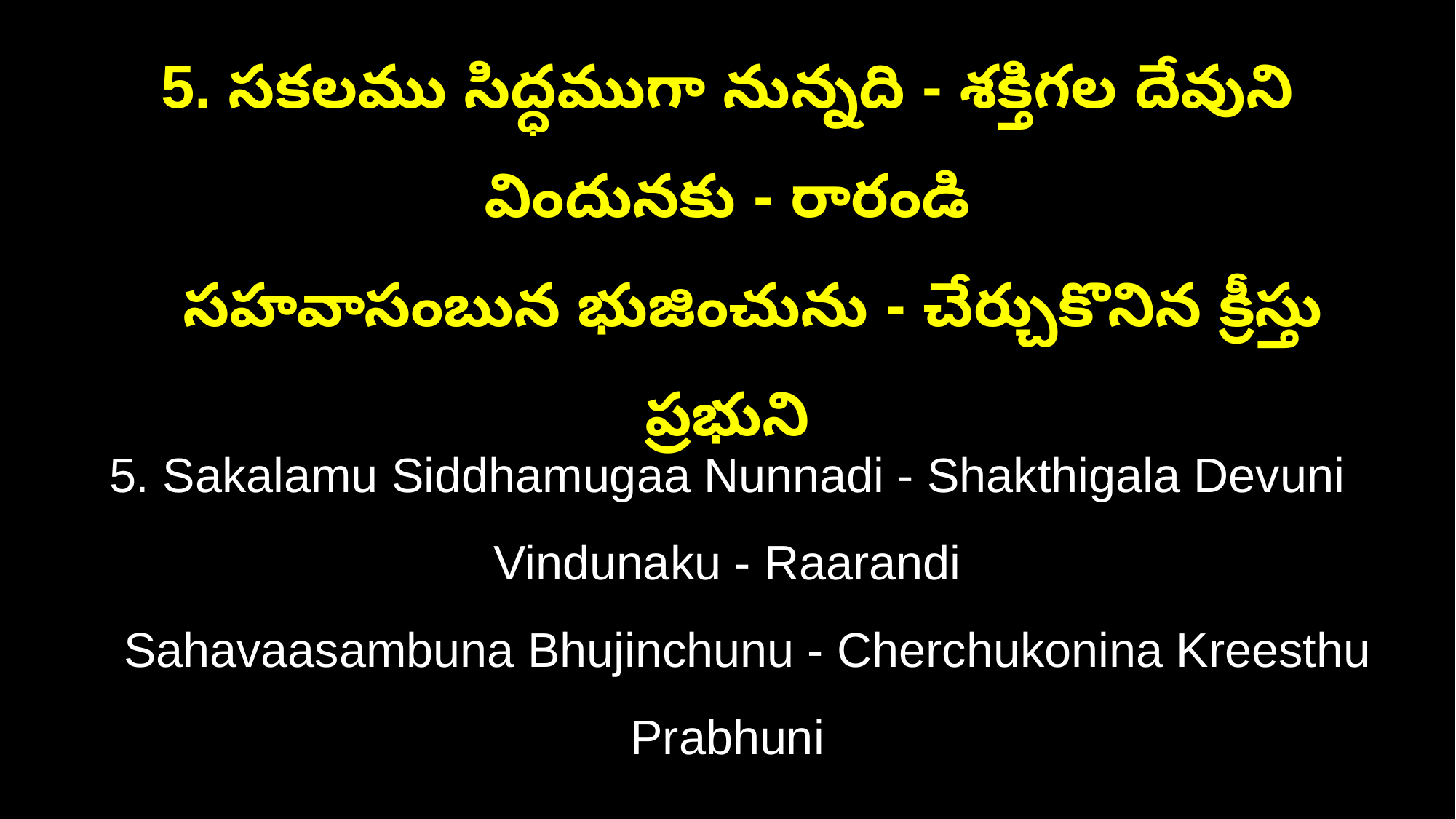

5. సకలము సిద్ధముగా నున్నది - శక్తిగల దేవుని విందునకు - రారండి
   సహవాసంబున భుజించును - చేర్చుకొనిన క్రీస్తు ప్రభుని
5. Sakalamu Siddhamugaa Nunnadi - Shakthigala Devuni Vindunaku - Raarandi
   Sahavaasambuna Bhujinchunu - Cherchukonina Kreesthu Prabhuni